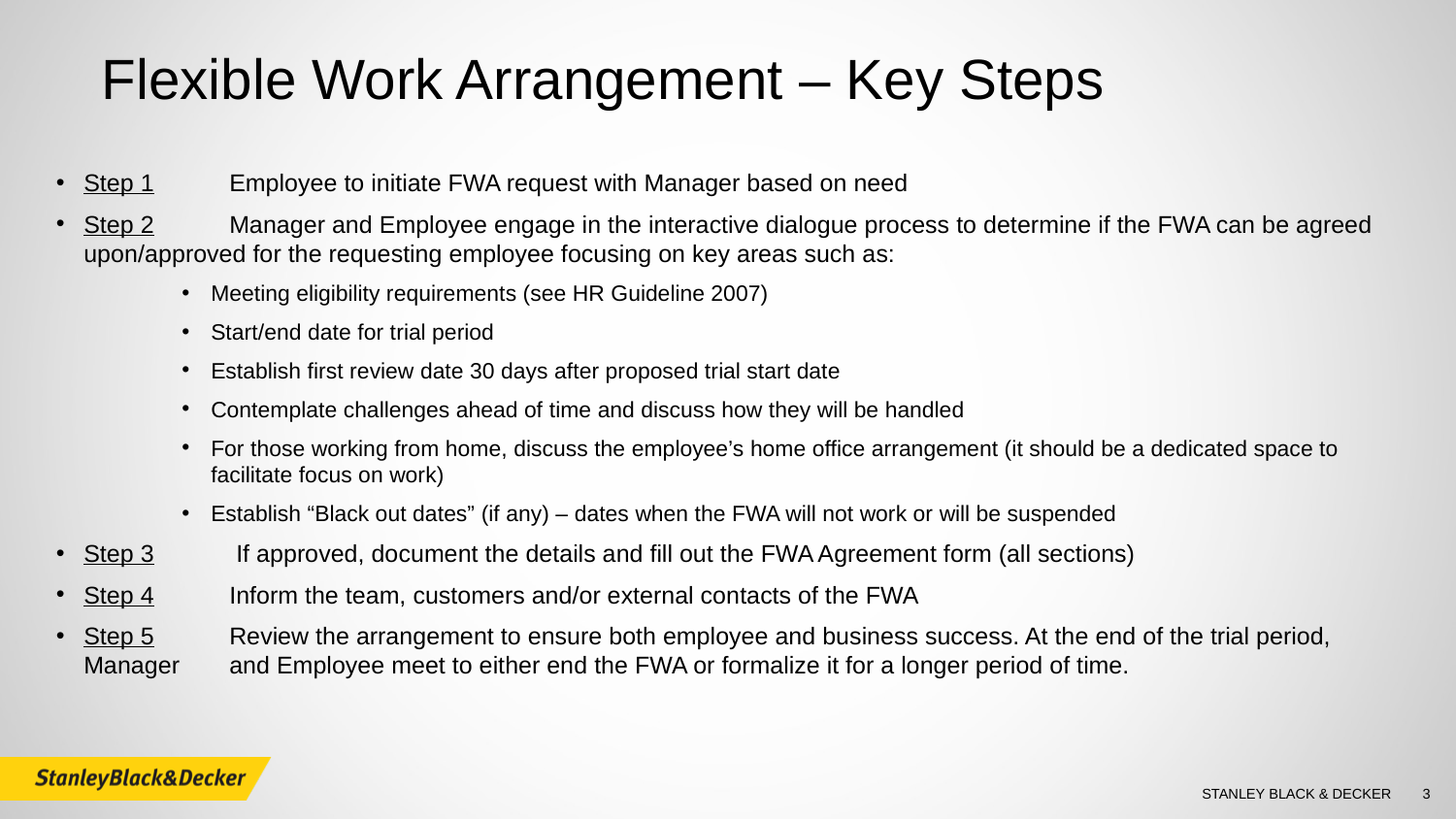

Flexible Work Arrangement – Key Steps
Step 1 	Employee to initiate FWA request with Manager based on need
Step 2	Manager and Employee engage in the interactive dialogue process to determine if the FWA can be agreed 	upon/approved for the requesting employee focusing on key areas such as:
Meeting eligibility requirements (see HR Guideline 2007)
Start/end date for trial period
Establish first review date 30 days after proposed trial start date
Contemplate challenges ahead of time and discuss how they will be handled
For those working from home, discuss the employee’s home office arrangement (it should be a dedicated space to facilitate focus on work)
Establish “Black out dates” (if any) – dates when the FWA will not work or will be suspended
Step 3	 If approved, document the details and fill out the FWA Agreement form (all sections)
Step 4	Inform the team, customers and/or external contacts of the FWA
Step 5	Review the arrangement to ensure both employee and business success. At the end of the trial period, Manager 	and Employee meet to either end the FWA or formalize it for a longer period of time.